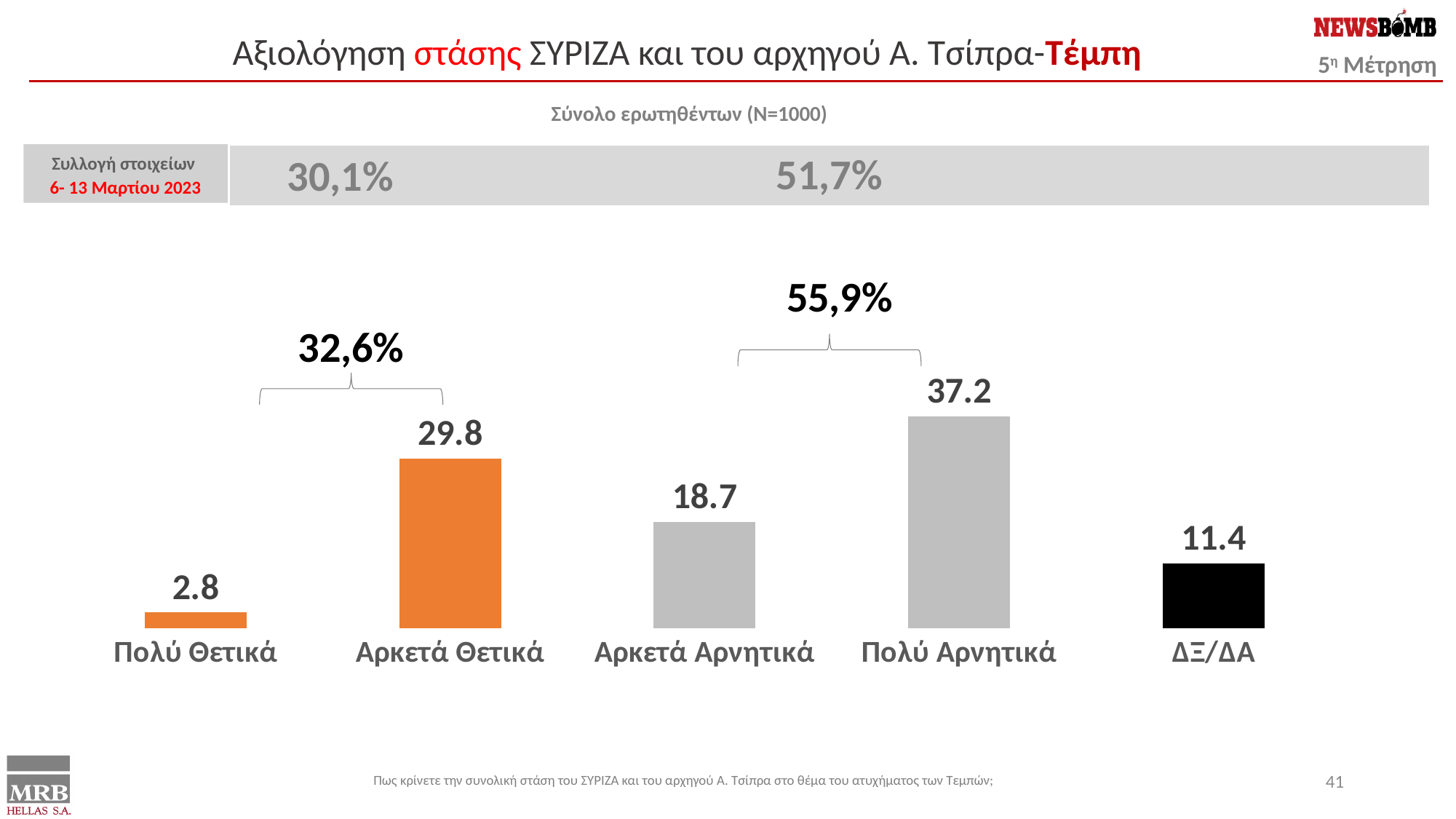

Αξιολόγηση στάσης ΣΥΡΙΖΑ και του αρχηγού Α. Τσίπρα-Τέμπη
Σύνολο ερωτηθέντων (Ν=1000)
51,7%
30,1%
Συλλογή στοιχείων
6- 13 Μαρτίου 2023

### Chart

| Category |  |
|---|---|
| Πολύ Θετικά | 2.8 |
| Αρκετά Θετικά | 29.8 |
| Αρκετά Αρνητικά | 18.7 |
| Πολύ Αρνητικά | 37.2 |
| ΔΞ/ΔΑ | 11.4 |
55,9%

32,6%
41
Πως κρίνετε την συνολική στάση του ΣΥΡΙΖΑ και του αρχηγού Α. Τσίπρα στο θέμα του ατυχήματος των Τεμπών;